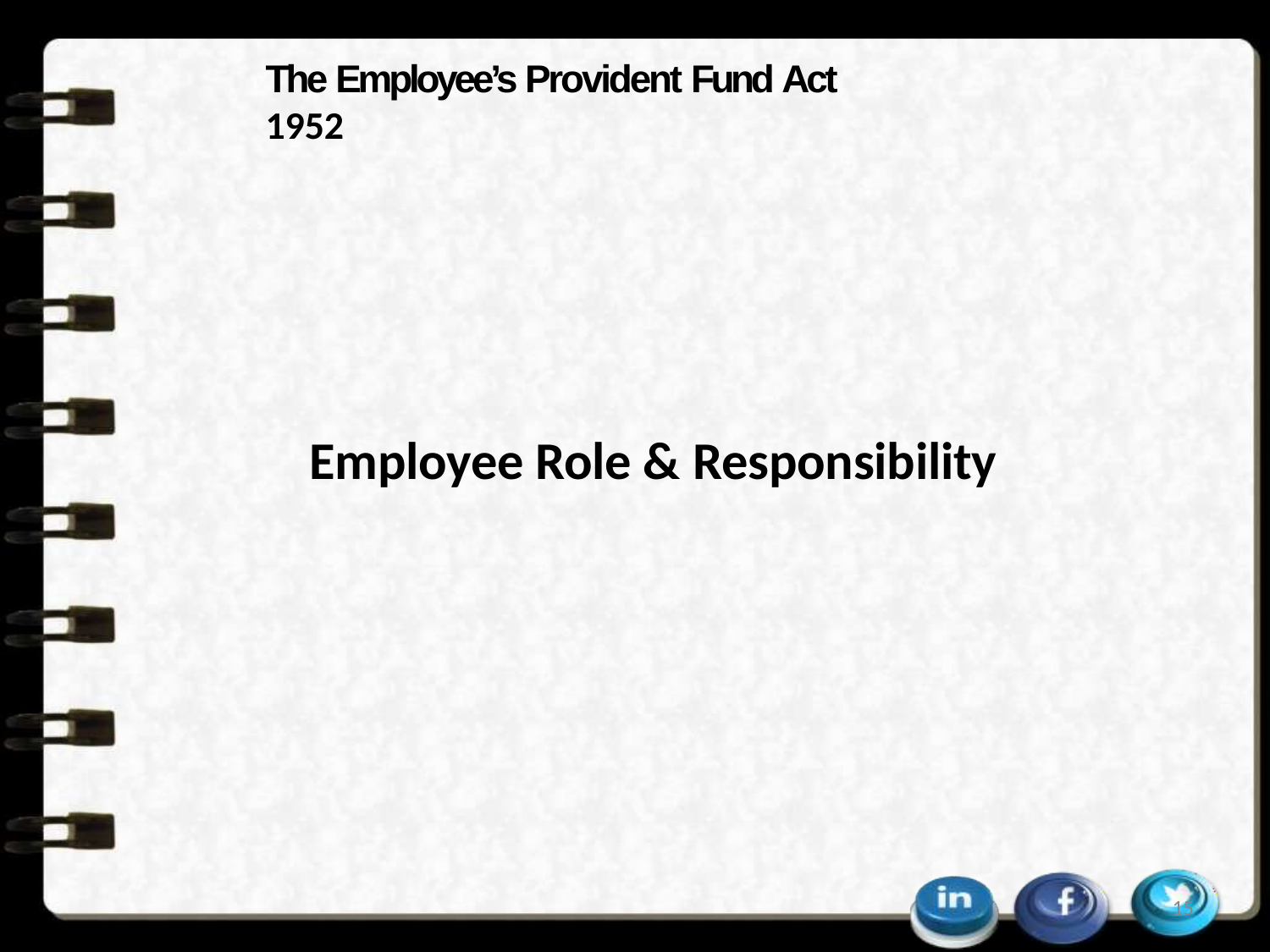

The Employee’s Provident Fund Act 1952
Employee Role & Responsibility

15